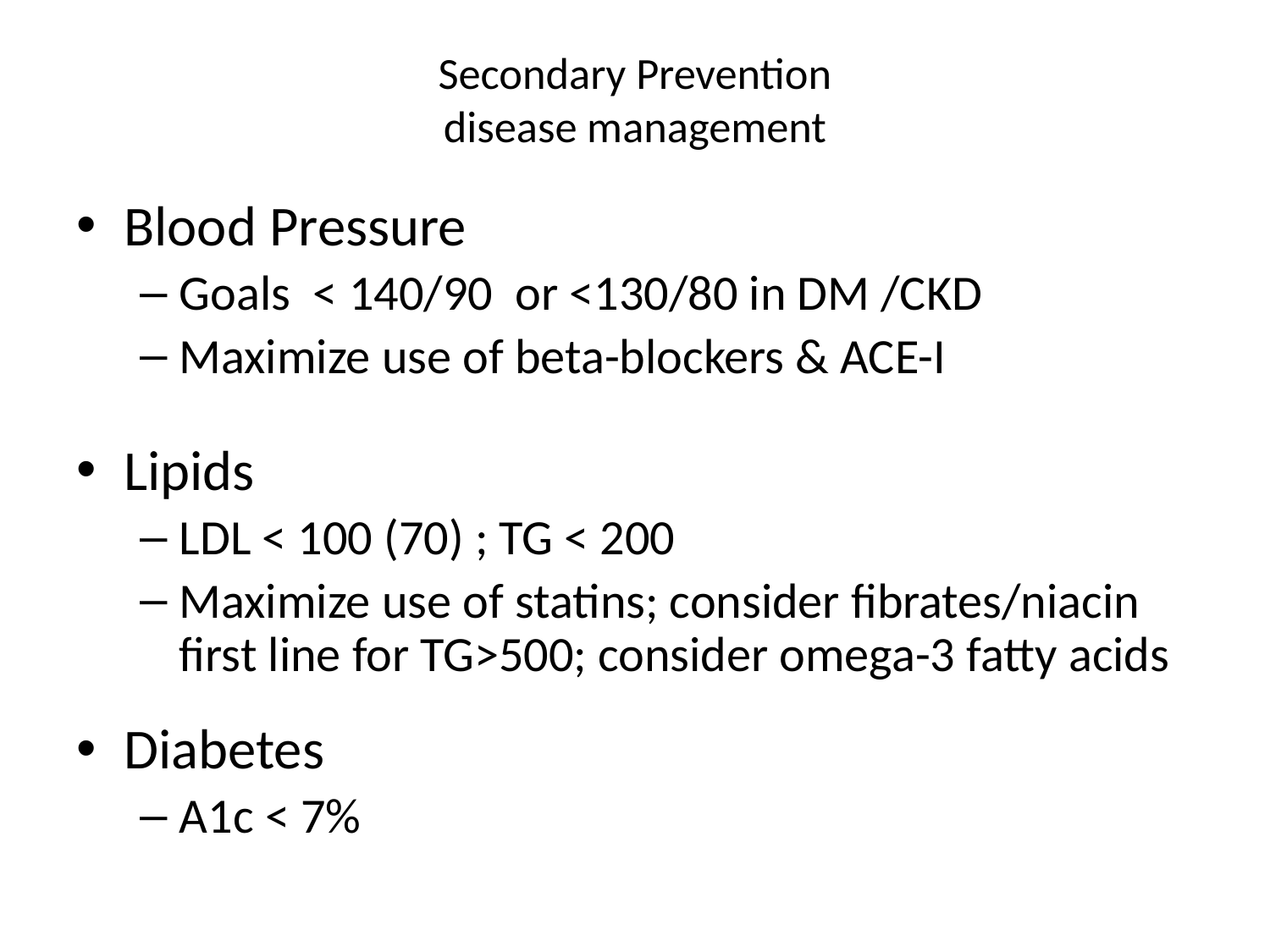

# Secondary Prevention disease management
Blood Pressure
Goals  < 140/90  or <130/80 in DM /CKD
Maximize use of beta-blockers & ACE-I

Lipids
LDL < 100 (70) ; TG < 200
Maximize use of statins; consider fibrates/niacin first line for TG>500; consider omega-3 fatty acids

Diabetes
A1c < 7%